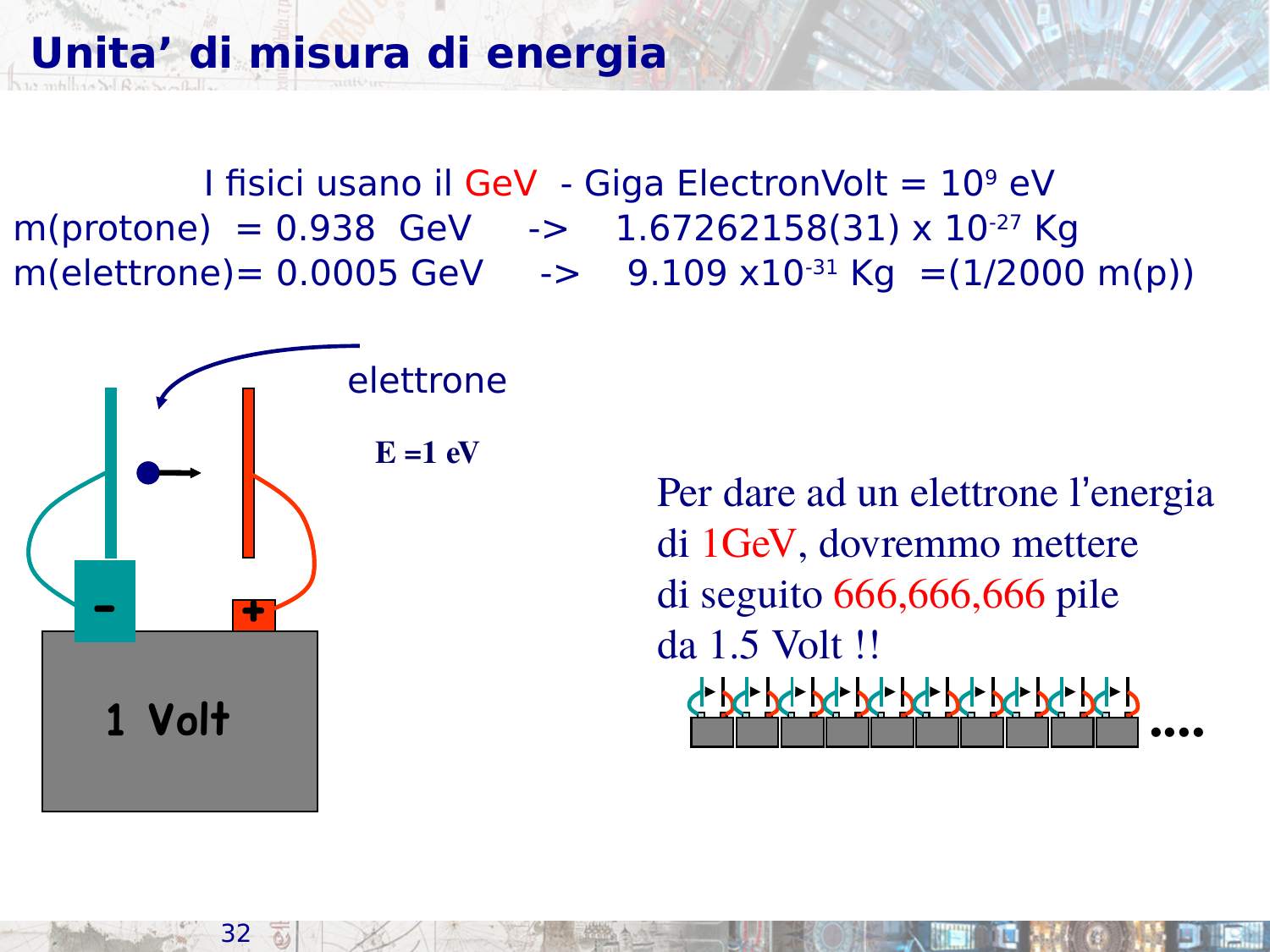

# Unita’ di misura di energia
I fisici usano il GeV  - Giga ElectronVolt = 109 eV
m(protone)  = 0.938  GeV     ->    1.67262158(31) x 10-27 Kg
m(elettrone)= 0.0005 GeV     ->    9.109 x10-31 Kg  =(1/2000 m(p))

elettrone

-
+

1 Volt

-
+

1 Volt
E =1 eV
Per dare ad un elettrone l’energia
di 1GeV, dovremmo mettere
di seguito 666,666,666 pile
da 1.5 Volt !!
....

32